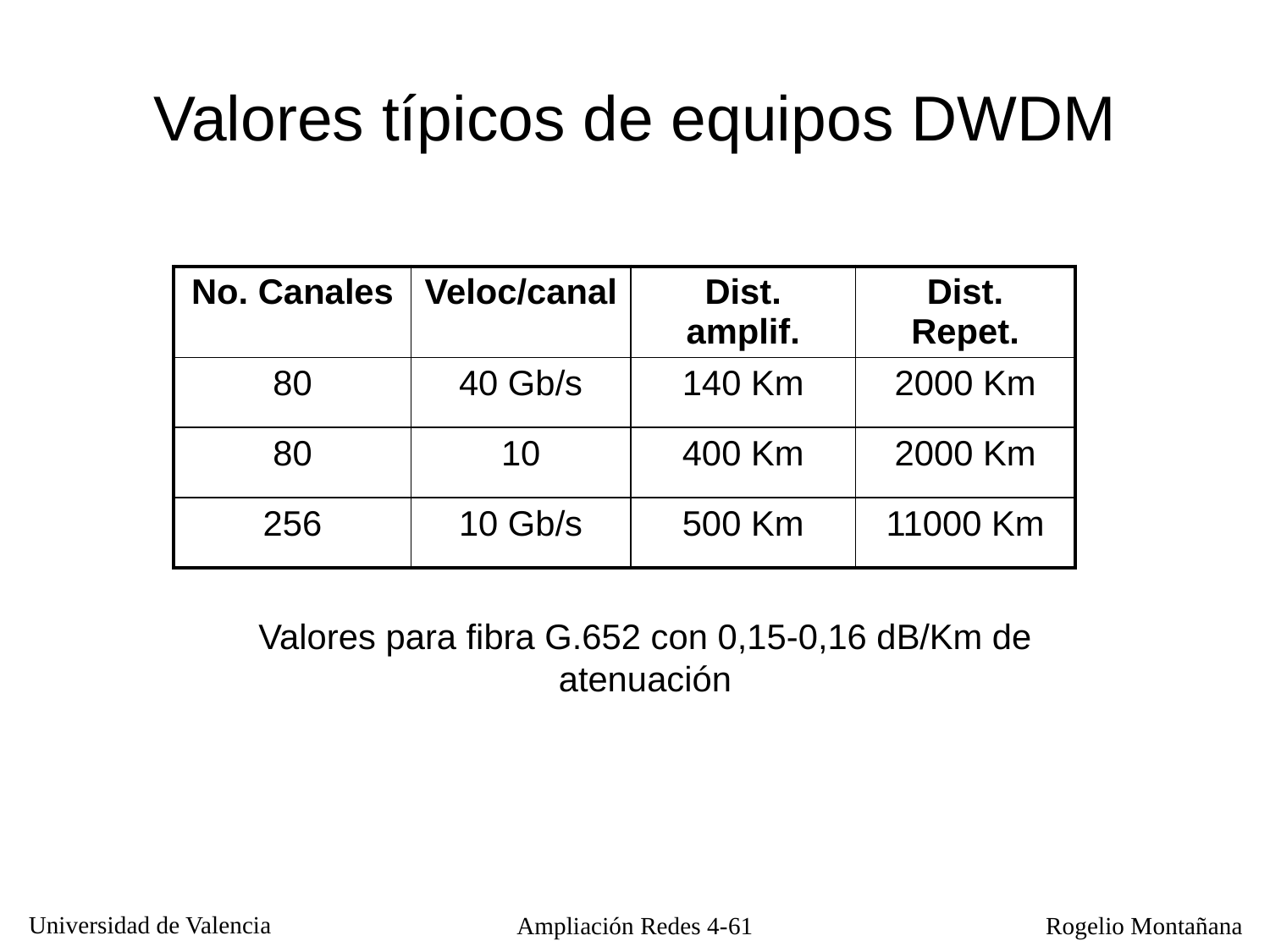

# Valores típicos de equipos DWDM
| No. Canales | Veloc/canal | Dist. amplif. | Dist. Repet. |
| --- | --- | --- | --- |
| 80 | 40 Gb/s | 140 Km | 2000 Km |
| 80 | 10 | 400 Km | 2000 Km |
| 256 | 10 Gb/s | 500 Km | 11000 Km |
Valores para fibra G.652 con 0,15-0,16 dB/Km de atenuación
Ampliación Redes 4-61